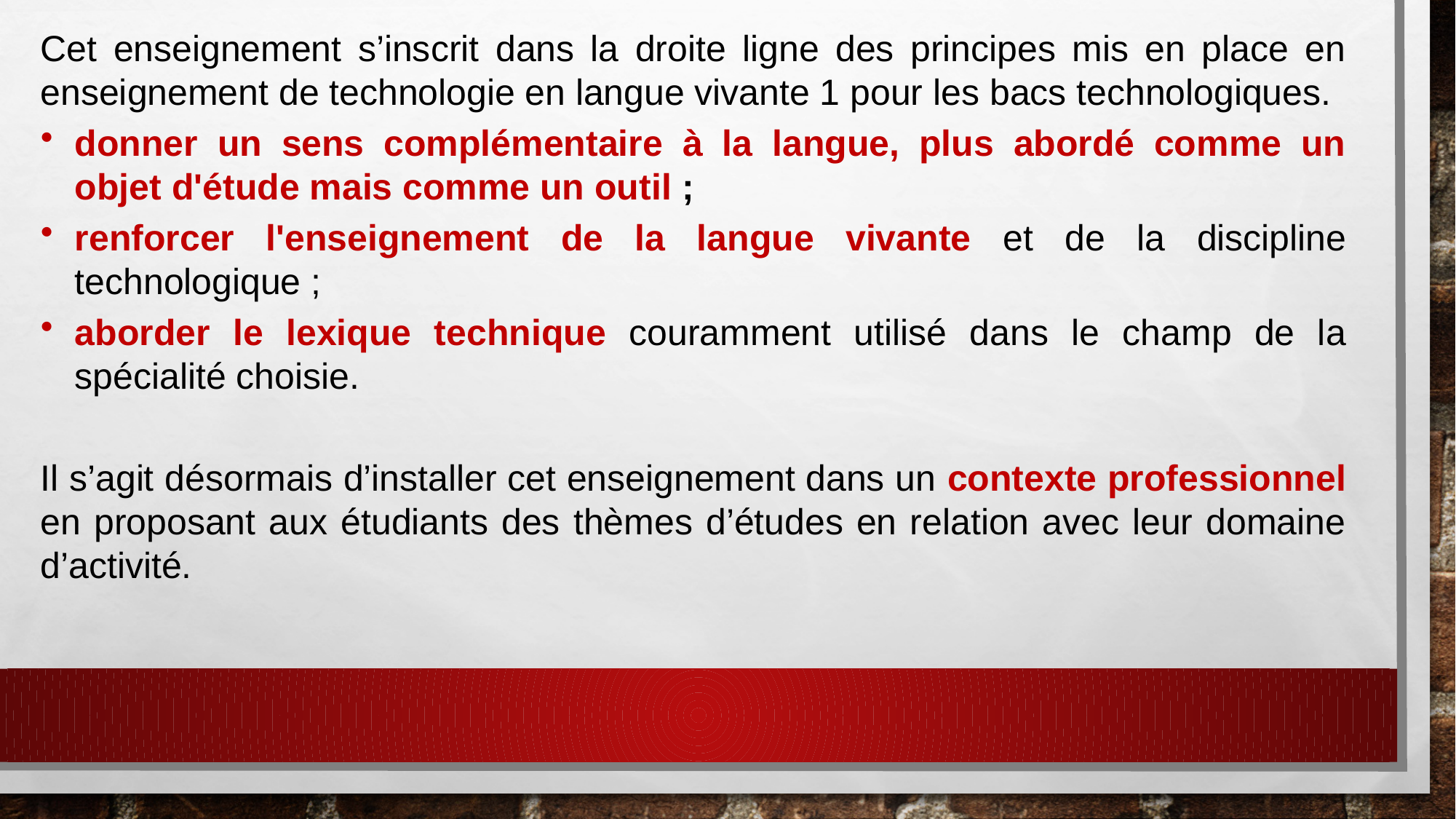

Cet enseignement s’inscrit dans la droite ligne des principes mis en place en enseignement de technologie en langue vivante 1 pour les bacs technologiques.
donner un sens complémentaire à la langue, plus abordé comme un objet d'étude mais comme un outil ;
renforcer l'enseignement de la langue vivante et de la discipline technologique ;
aborder le lexique technique couramment utilisé dans le champ de la spécialité choisie.

Il s’agit désormais d’installer cet enseignement dans un contexte professionnel en proposant aux étudiants des thèmes d’études en relation avec leur domaine d’activité.